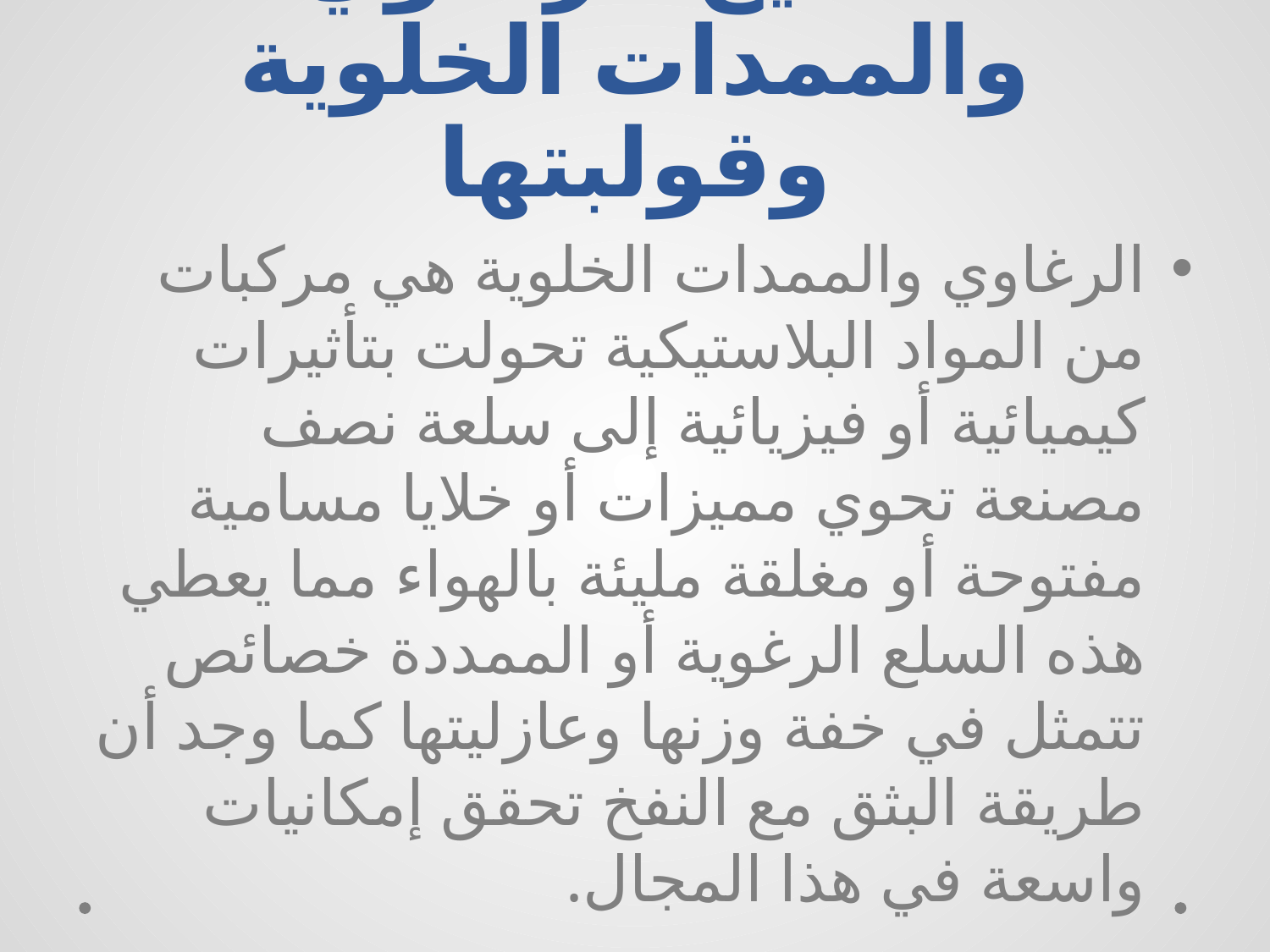

# تصنيع الرغاوي والممدات الخلوية وقولبتها
الرغاوي والممدات الخلوية هي مركبات من المواد البلاستيكية تحولت بتأثيرات كيميائية أو فيزيائية إلى سلعة نصف مصنعة تحوي مميزات أو خلايا مسامية مفتوحة أو مغلقة مليئة بالهواء مما يعطي هذه السلع الرغوية أو الممددة خصائص تتمثل في خفة وزنها وعازليتها كما وجد أن طريقة البثق مع النفخ تحقق إمكانيات واسعة في هذا المجال.